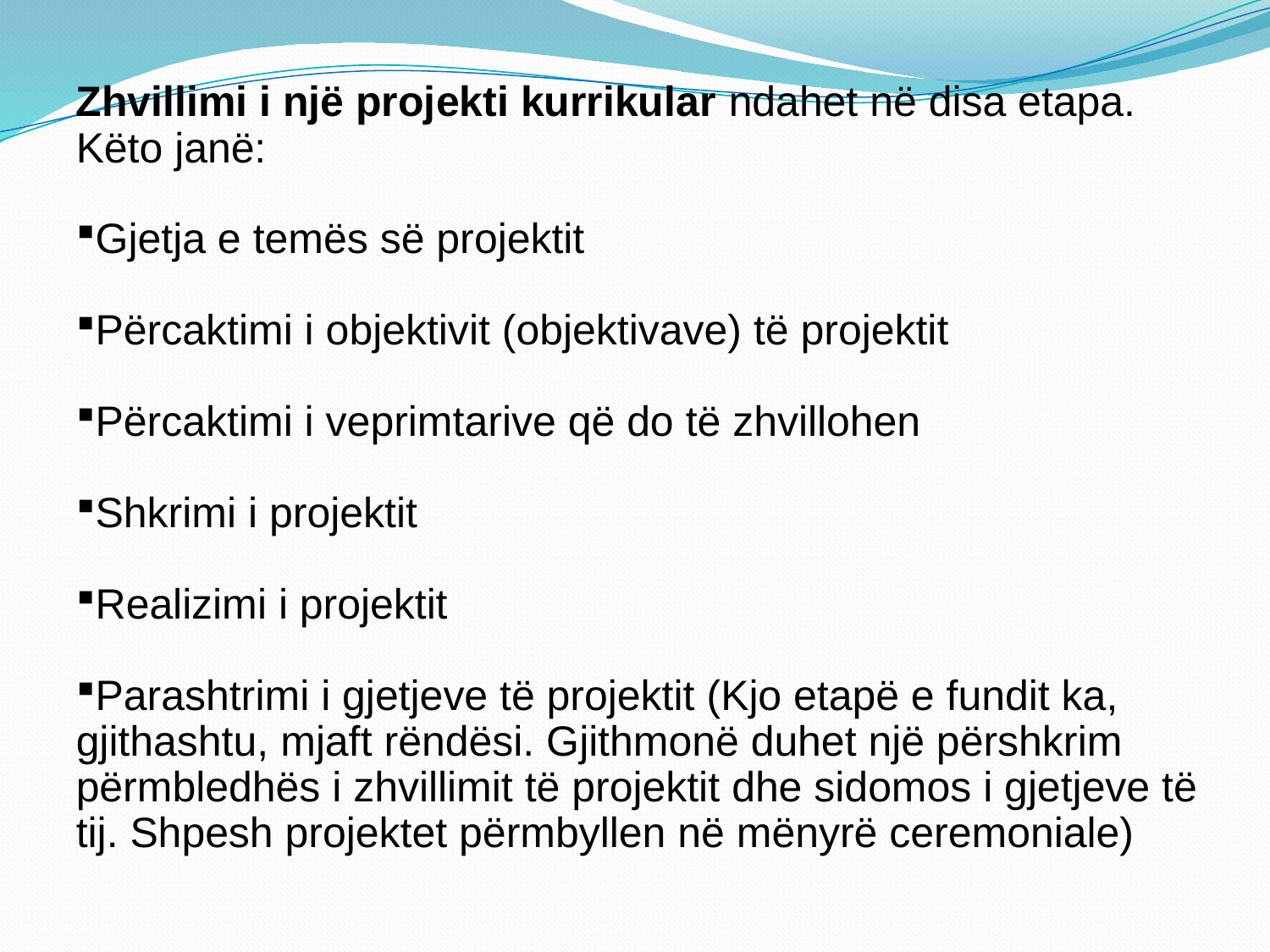

Zhvillimi i një projekti kurrikular ndahet në disa etapa. Këto janë:

Gjetja e temës së projektit

Përcaktimi i objektivit (objektivave) të projektit

Përcaktimi i veprimtarive që do të zhvillohen

Shkrimi i projektit

Realizimi i projektit

Parashtrimi i gjetjeve të projektit (Kjo etapë e fundit ka, gjithashtu, mjaft rëndësi. Gjithmonë duhet një përshkrim përmbledhës i zhvillimit të projektit dhe sidomos i gjetjeve të tij. Shpesh projektet përmbyllen në mënyrë ceremoniale)